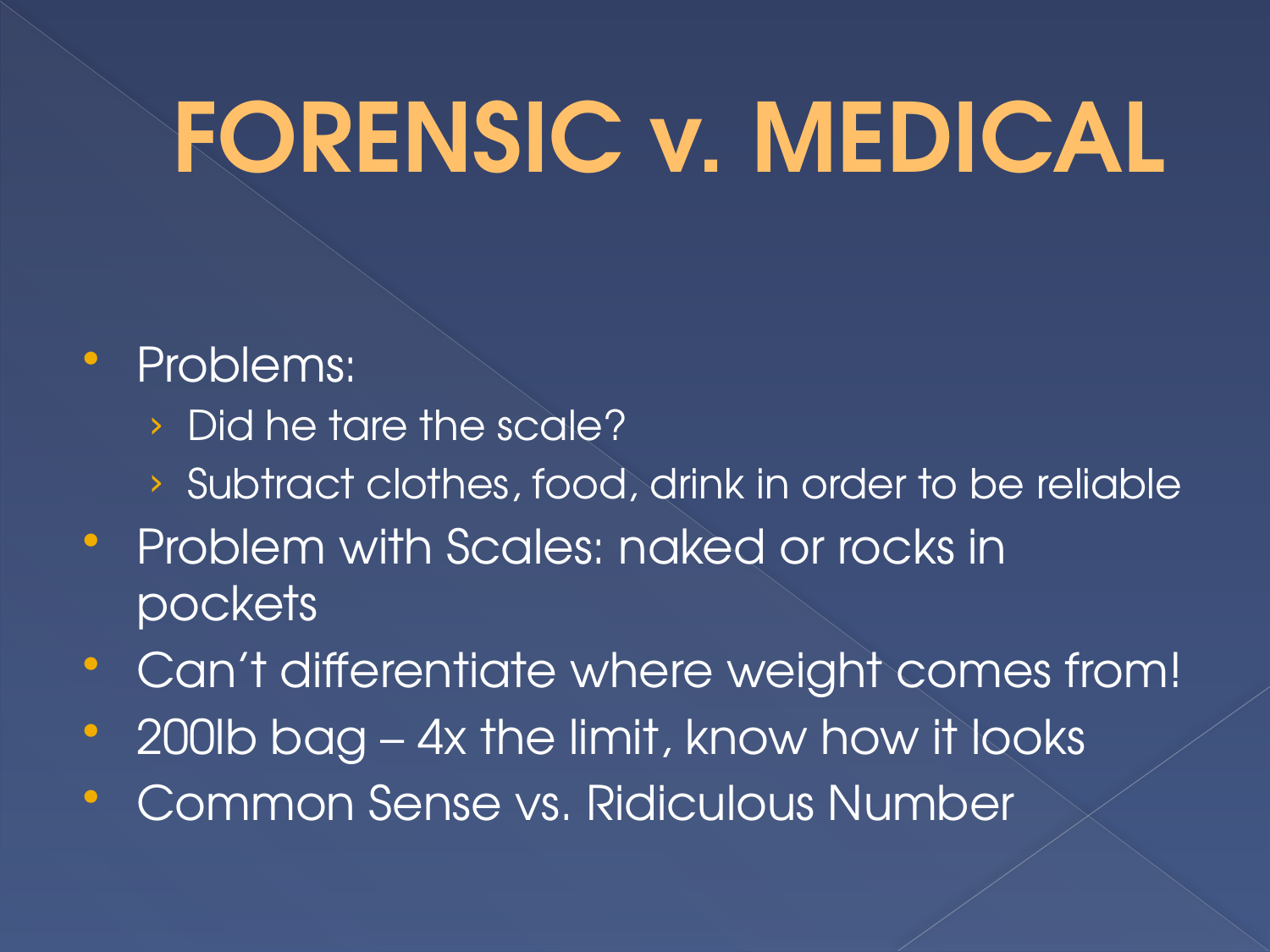

# FORENSIC v. MEDICAL

Problems:
Did he tare the scale?
Subtract clothes, food, drink in order to be reliable
Problem with Scales: naked or rocks in pockets
Can’t differentiate where weight comes from!
200lb bag – 4x the limit, know how it looks
Common Sense vs. Ridiculous Number